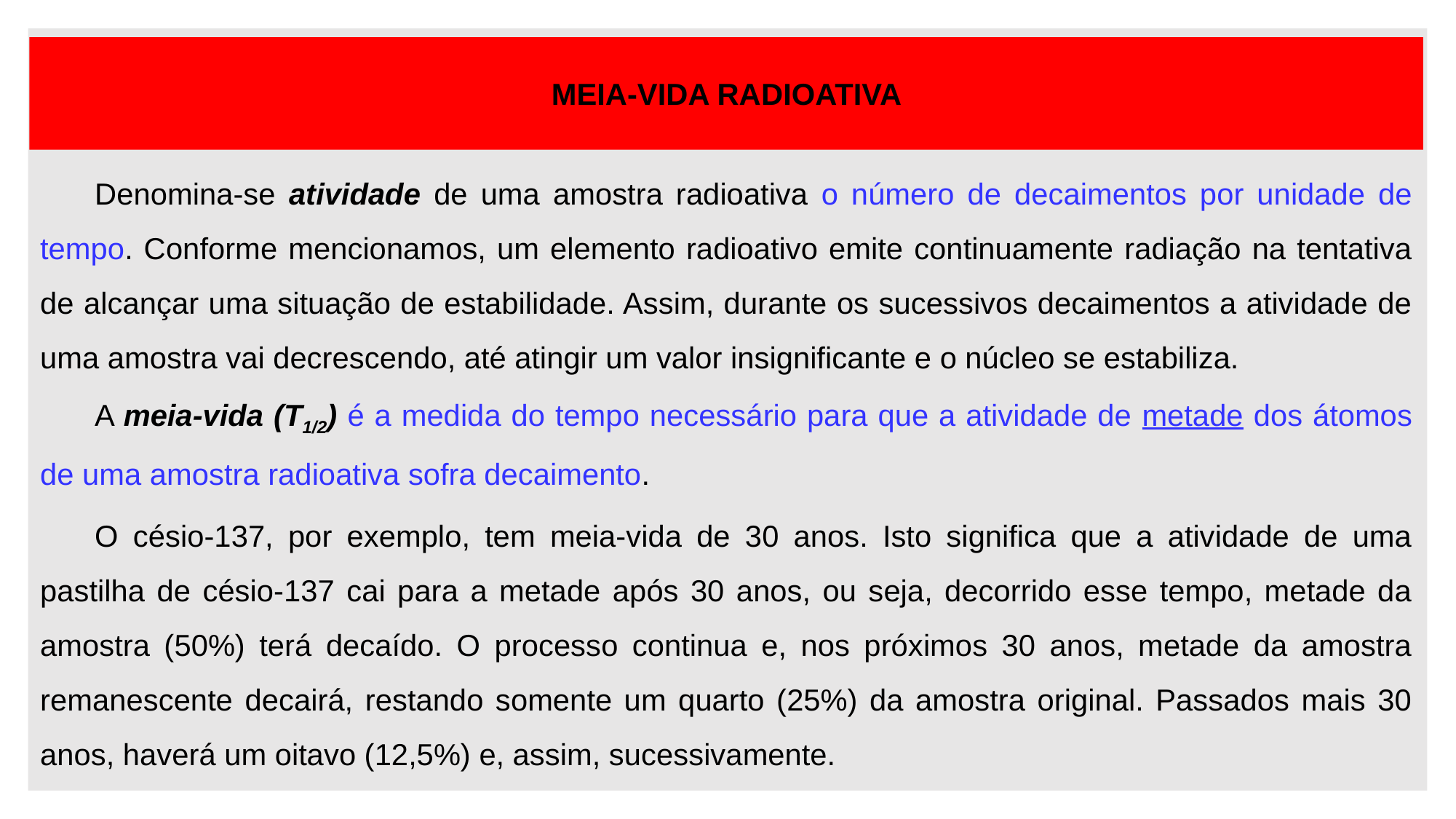

MEIA-VIDA RADIOATIVA

Denomina-se atividade de uma amostra radioativa o número de decaimentos por unidade de tempo. Conforme mencionamos, um elemento radioativo emite continuamente radiação na tentativa de alcançar uma situação de estabilidade. Assim, durante os sucessivos decaimentos a atividade de uma amostra vai decrescendo, até atingir um valor insignificante e o núcleo se estabiliza.
A meia-vida (T1/2) é a medida do tempo necessário para que a atividade de metade dos átomos de uma amostra radioativa sofra decaimento.
O césio-137, por exemplo, tem meia-vida de 30 anos. Isto significa que a atividade de uma pastilha de césio-137 cai para a metade após 30 anos, ou seja, decorrido esse tempo, metade da amostra (50%) terá decaído. O processo continua e, nos próximos 30 anos, metade da amostra remanescente decairá, restando somente um quarto (25%) da amostra original. Passados mais 30 anos, haverá um oitavo (12,5%) e, assim, sucessivamente.